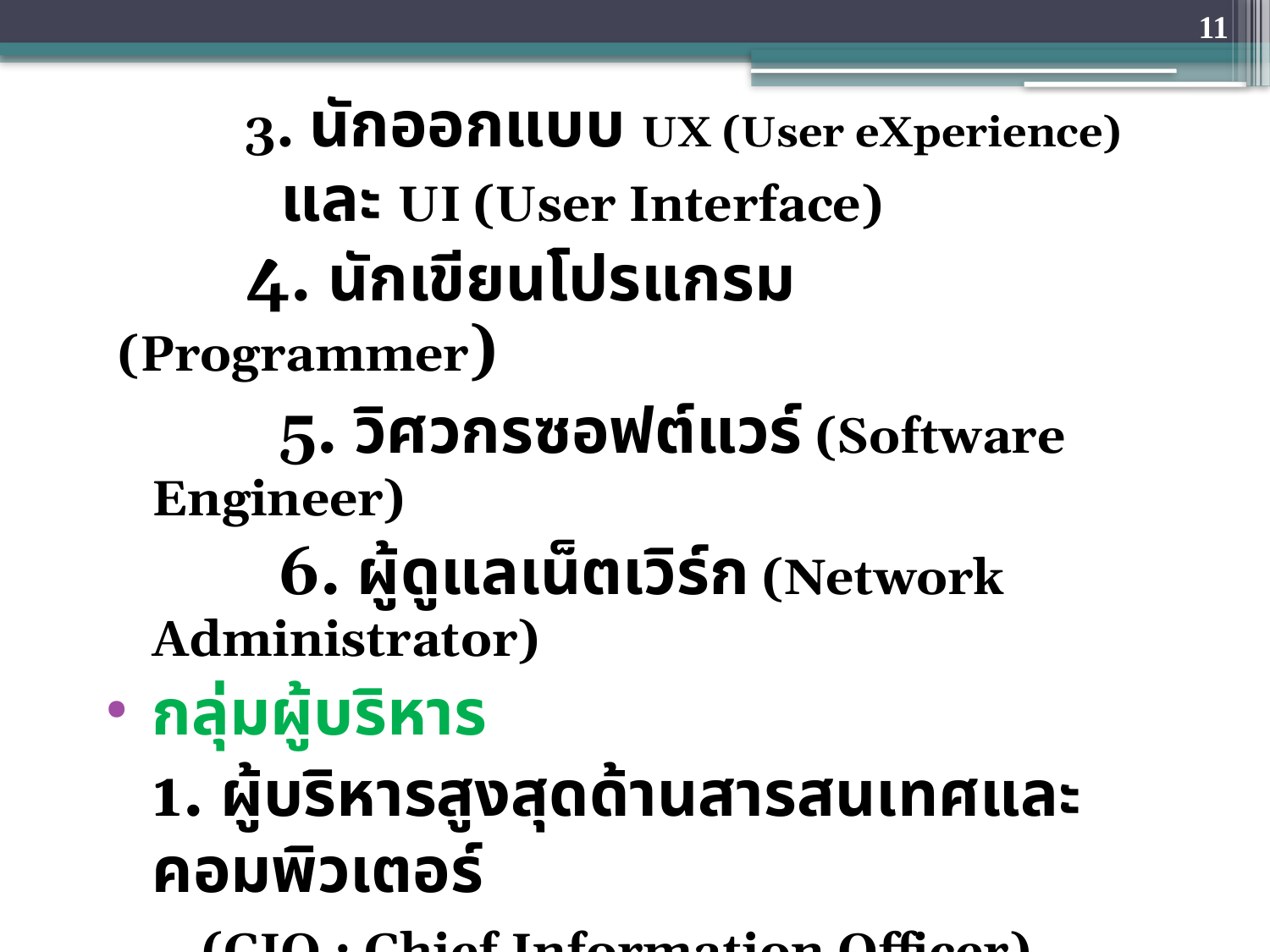

11
		3. นักออกแบบ UX (User eXperience)
            และ UI (User Interface)
		4. นักเขียนโปรแกรม (Programmer)
		5. วิศวกรซอฟต์แวร์ (Software Engineer)
		6. ผู้ดูแลเน็ตเวิร์ก (Network Administrator)
กลุ่มผู้บริหาร
	1. ผู้บริหารสูงสุดด้านสารสนเทศและคอมพิวเตอร์
   (CIO : Chief Information Officer)
	2. หัวหน้างานด้านคอมพิวเตอร์
   (Computer Center Manager/  Information Technology Manager)